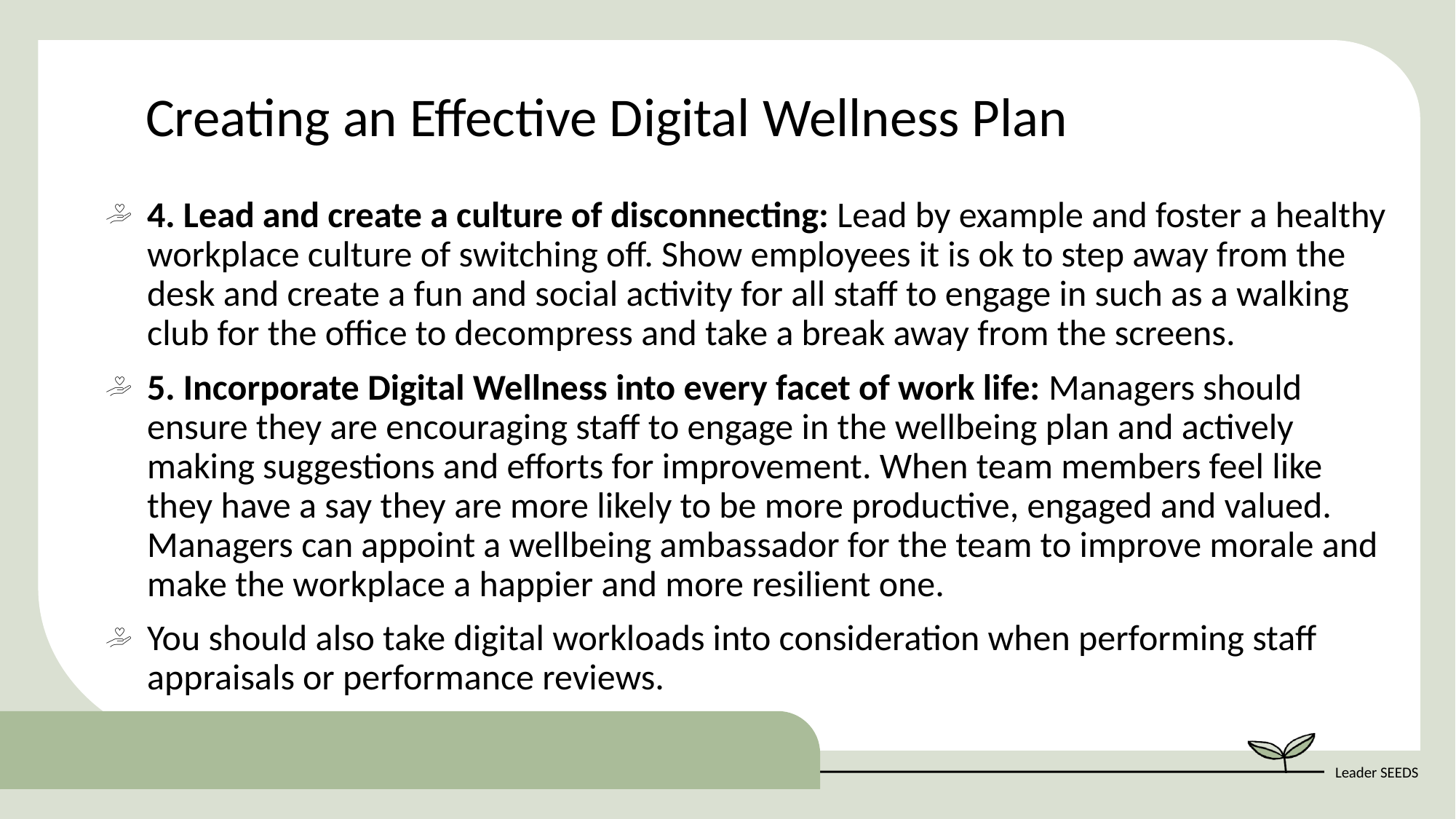

Creating an Effective Digital Wellness Plan

4. Lead and create a culture of disconnecting: Lead by example and foster a healthy workplace culture of switching off. Show employees it is ok to step away from the desk and create a fun and social activity for all staff to engage in such as a walking club for the office to decompress and take a break away from the screens.
5. Incorporate Digital Wellness into every facet of work life: Managers should ensure they are encouraging staff to engage in the wellbeing plan and actively making suggestions and efforts for improvement. When team members feel like they have a say they are more likely to be more productive, engaged and valued. Managers can appoint a wellbeing ambassador for the team to improve morale and make the workplace a happier and more resilient one.
You should also take digital workloads into consideration when performing staff appraisals or performance reviews.